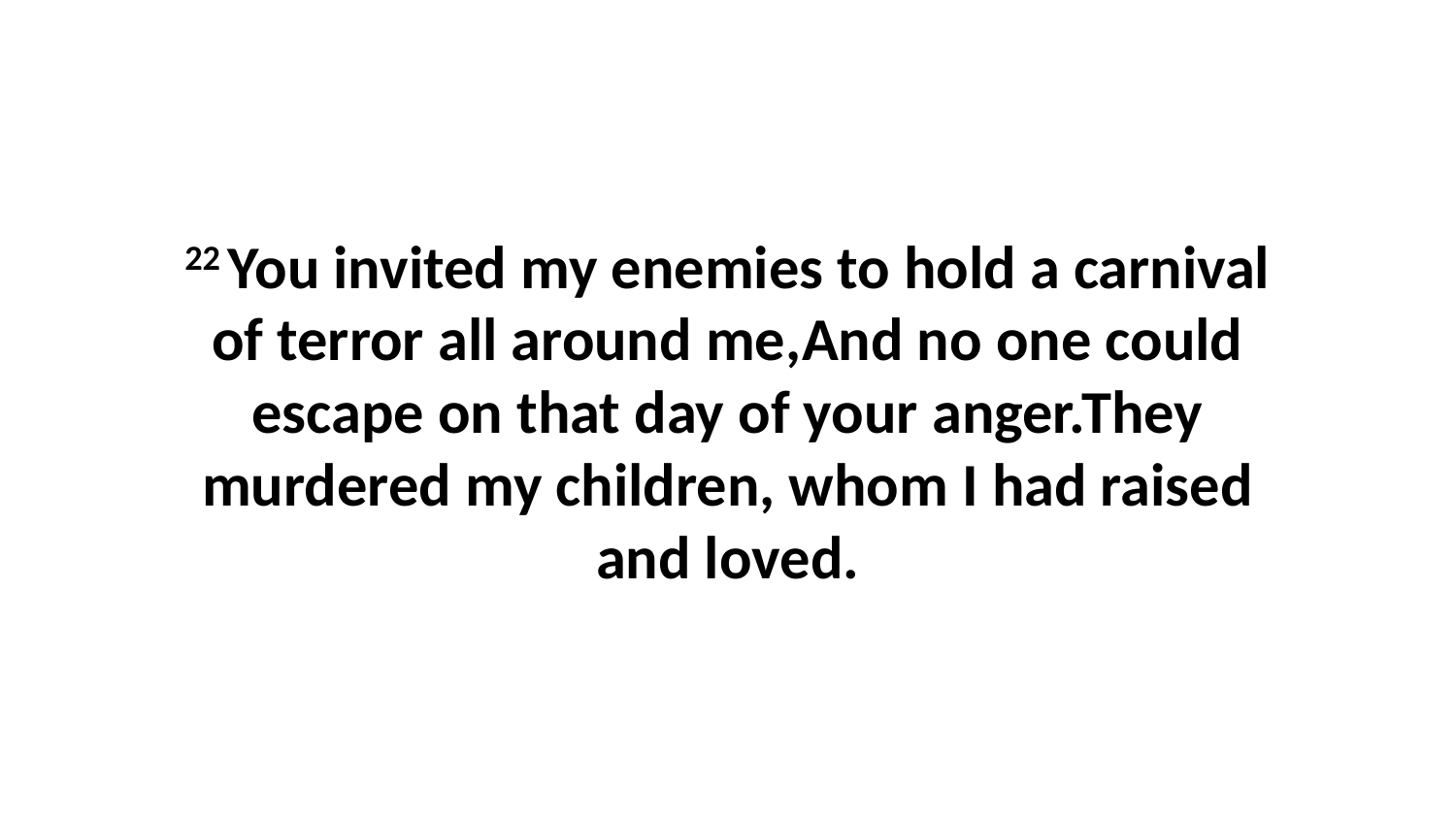

22 You invited my enemies to hold a carnival of terror all around me,And no one could escape on that day of your anger.They murdered my children, whom I had raised and loved.